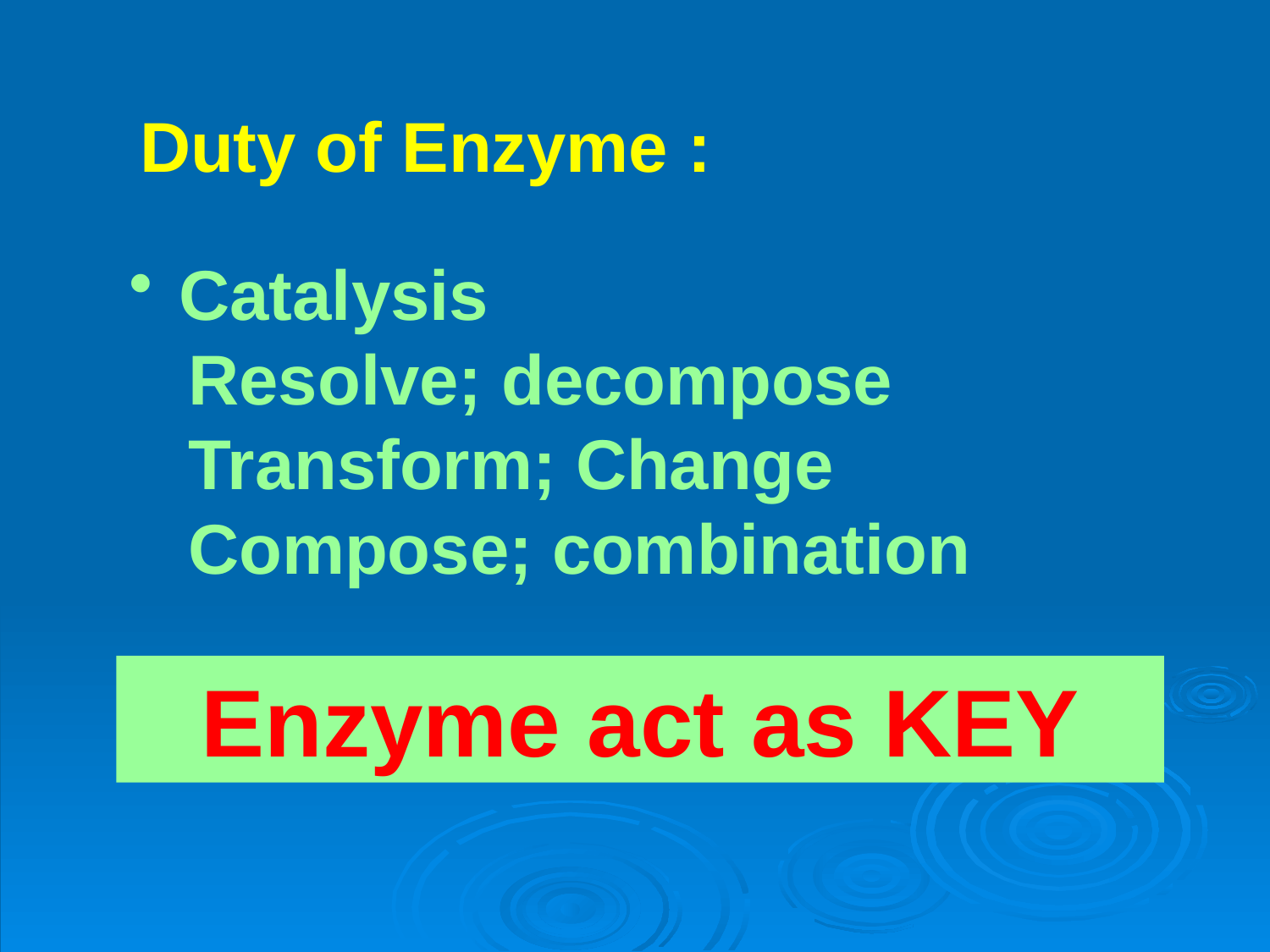

Duty of Enzyme :
 Catalysis
   Resolve; decompose
   Transform; Change
   Compose; combination

Enzyme act as KEY